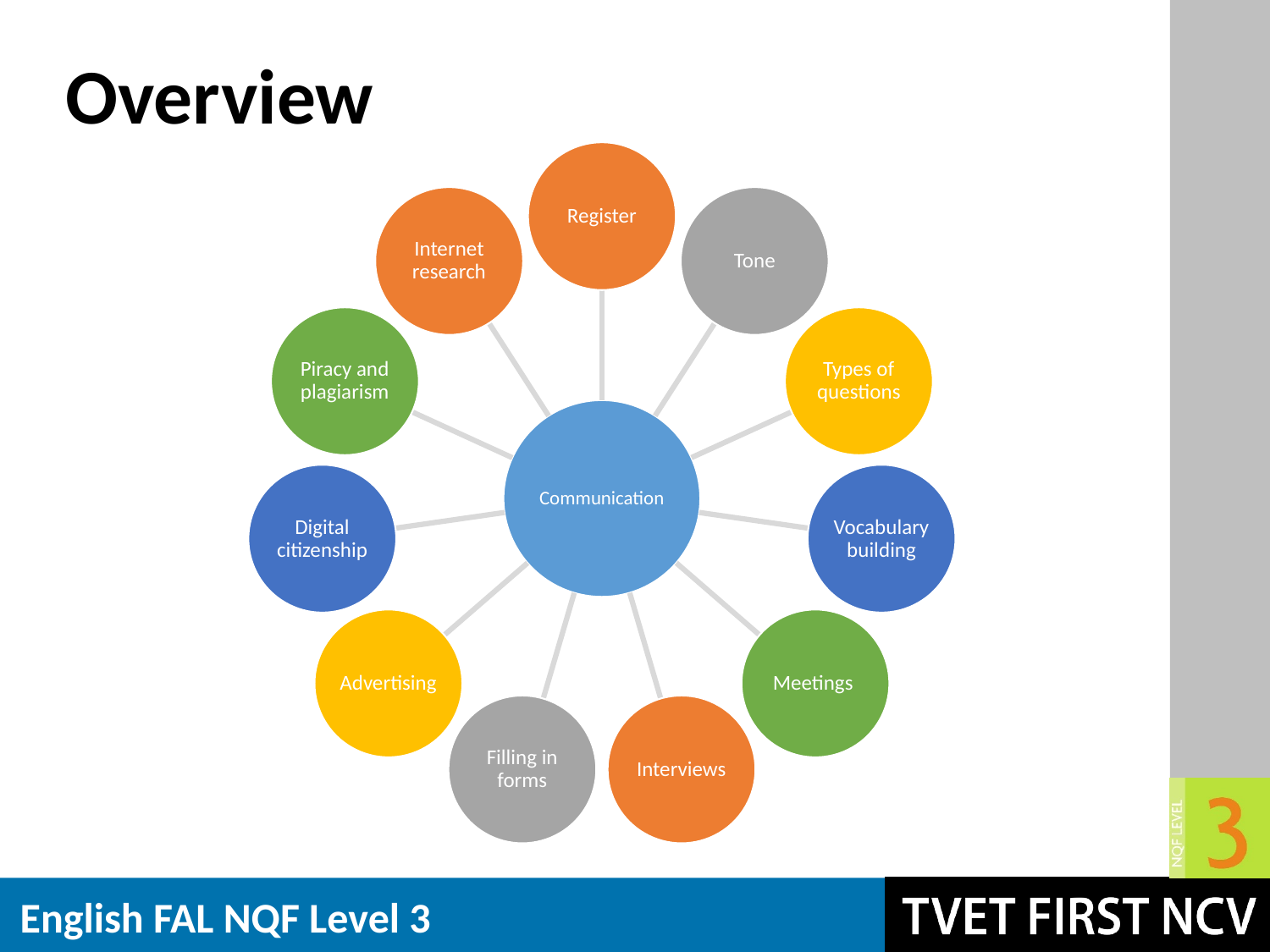

# Overview
Communication

Register

Tone

Types of questions

Vocabulary building

Meetings

Interviews

Filling in forms

Advertising

Digital citizenship

Piracy and plagiarism

Internet research